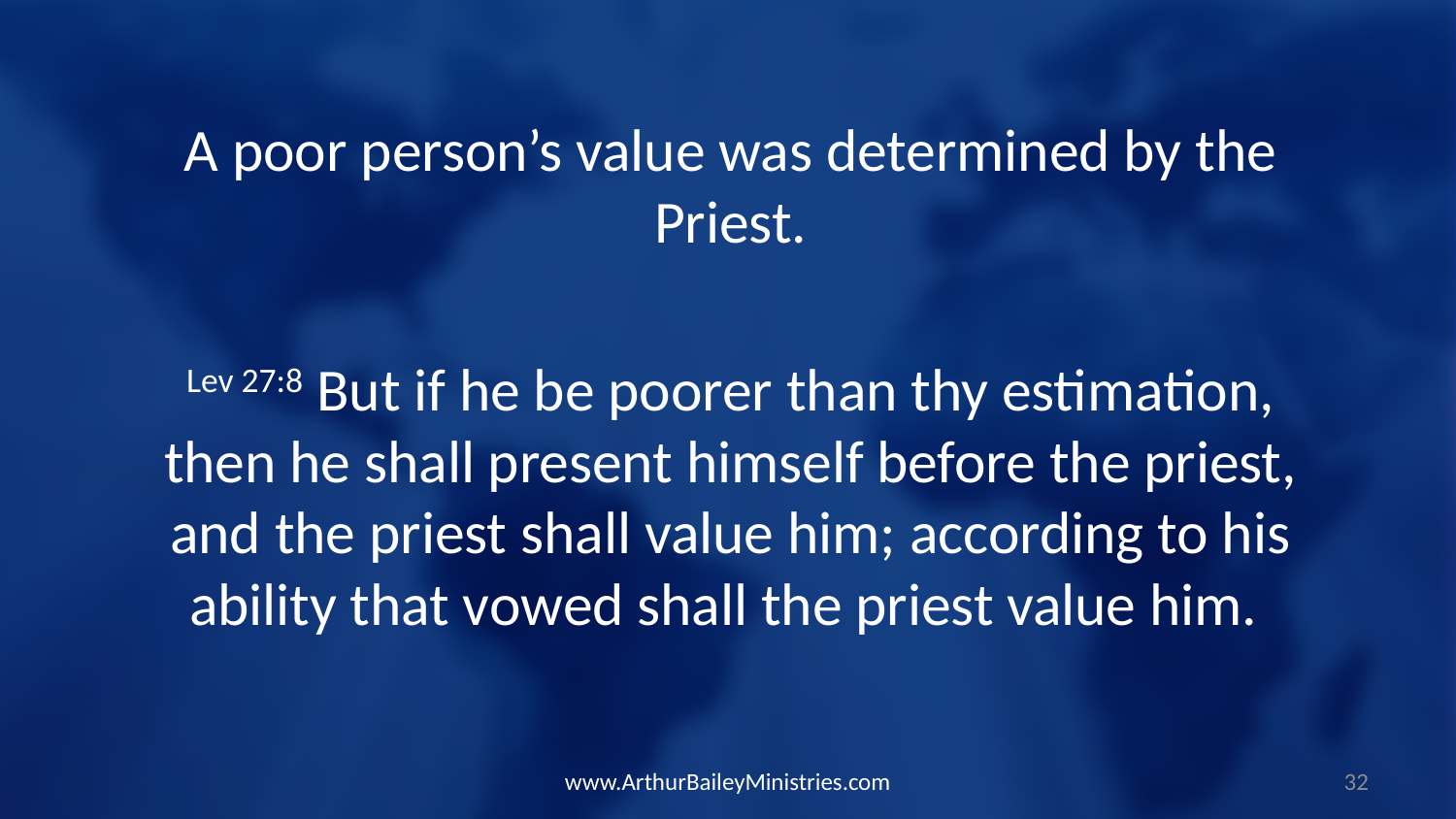

A poor person’s value was determined by the Priest.

Lev 27:8 But if he be poorer than thy estimation, then he shall present himself before the priest, and the priest shall value him; according to his ability that vowed shall the priest value him.

www.ArthurBaileyMinistries.com
32